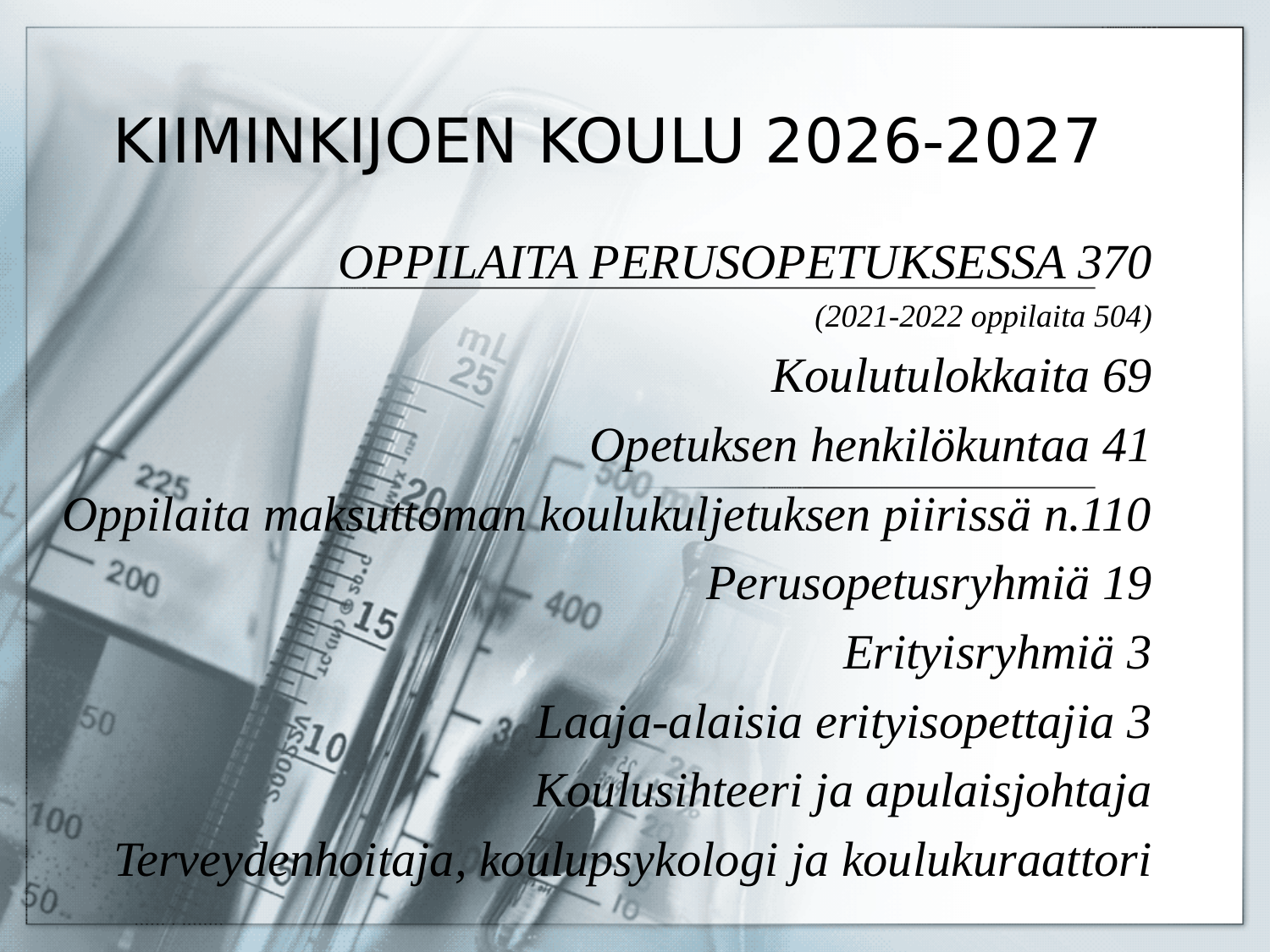

# KIIMINKIJOEN KOULU 2026-2027
OPPILAITA PERUSOPETUKSESSA 370
(2021-2022 oppilaita 504)
Koulutulokkaita 69
Opetuksen henkilökuntaa 41
Oppilaita maksuttoman koulukuljetuksen piirissä n.110
Perusopetusryhmiä 19
Erityisryhmiä 3
Laaja-alaisia erityisopettajia 3
Koulusihteeri ja apulaisjohtaja
Terveydenhoitaja, koulupsykologi ja koulukuraattori